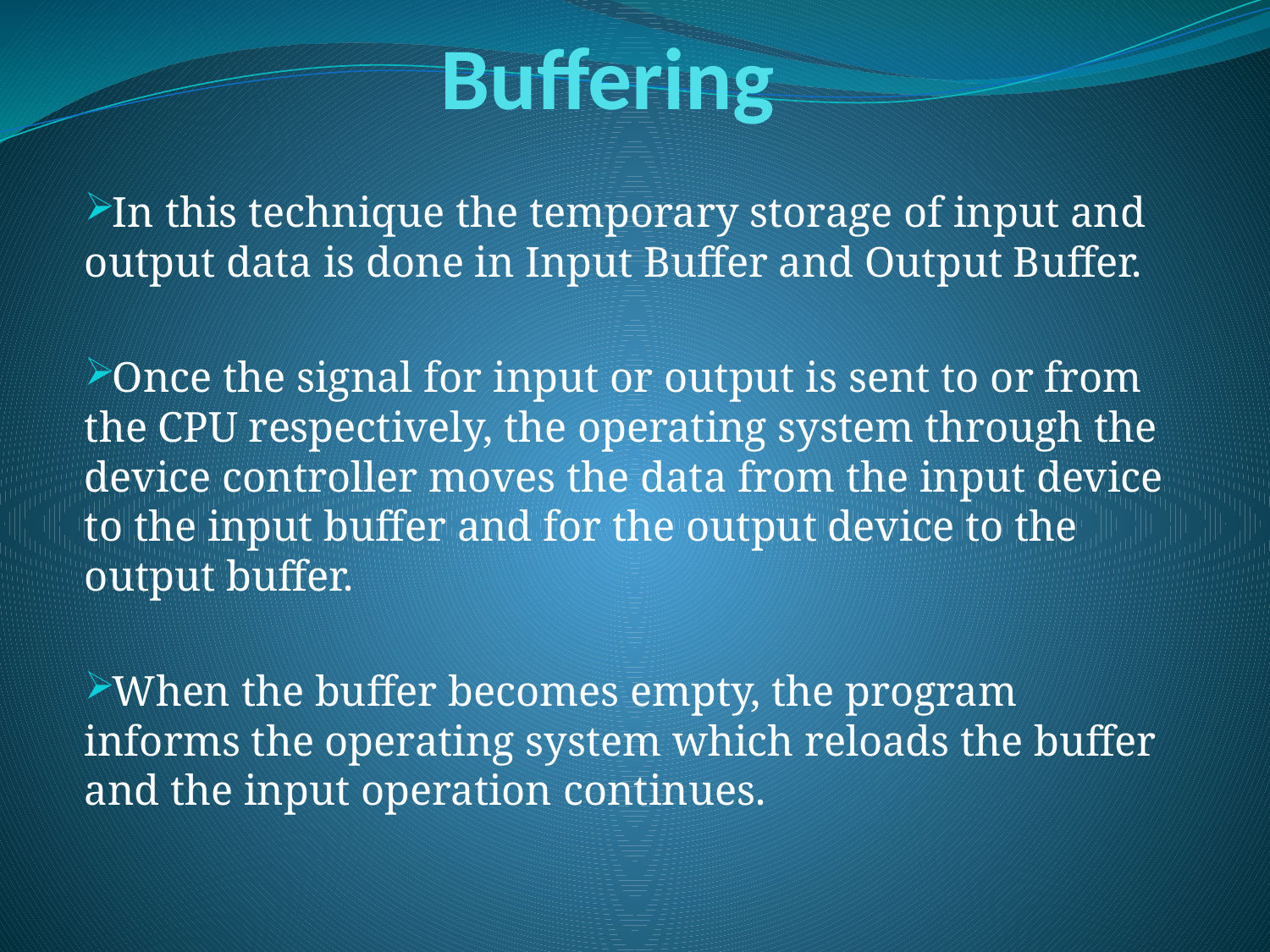

# Buffering
In this technique the temporary storage of input and output data is done in Input Buffer and Output Buffer.

Once the signal for input or output is sent to or from the CPU respectively, the operating system through the device controller moves the data from the input device to the input buffer and for the output device to the output buffer.

When the buffer becomes empty, the program informs the operating system which reloads the buffer and the input operation continues.